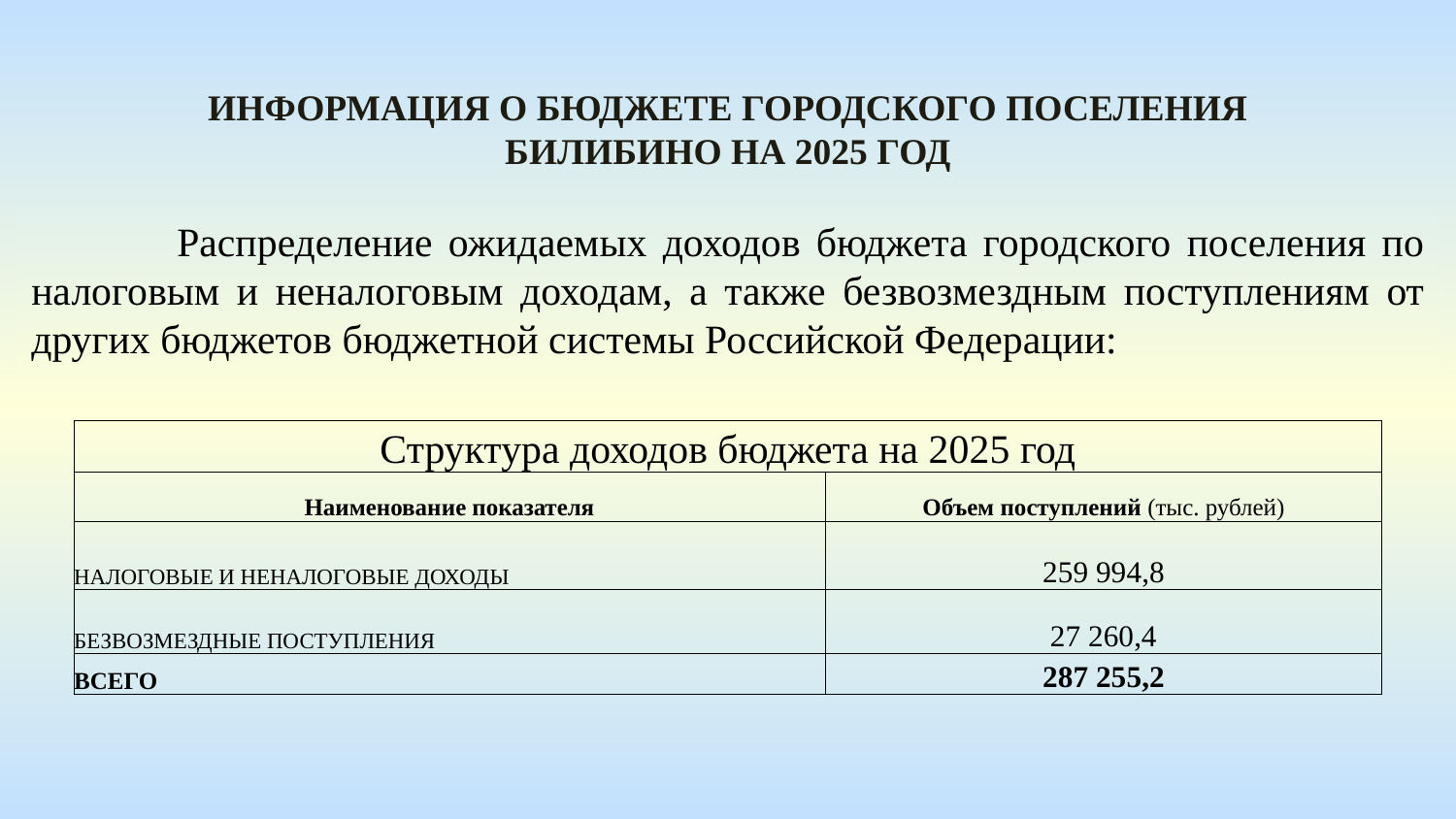

Информация о бюджете городского поселения Билибино на 2025 год
 	Распределение ожидаемых доходов бюджета городского поселения по налоговым и неналоговым доходам, а также безвозмездным поступлениям от других бюджетов бюджетной системы Российской Федерации:
| Структура доходов бюджета на 2025 год |  |
| --- | --- |
| Наименование показателя | Объем поступлений (тыс. рублей) |
| НАЛОГОВЫЕ И НЕНАЛОГОВЫЕ ДОХОДЫ | 259 994,8 |
| БЕЗВОЗМЕЗДНЫЕ ПОСТУПЛЕНИЯ | 27 260,4 |
| ВСЕГО | 287 255,2 |